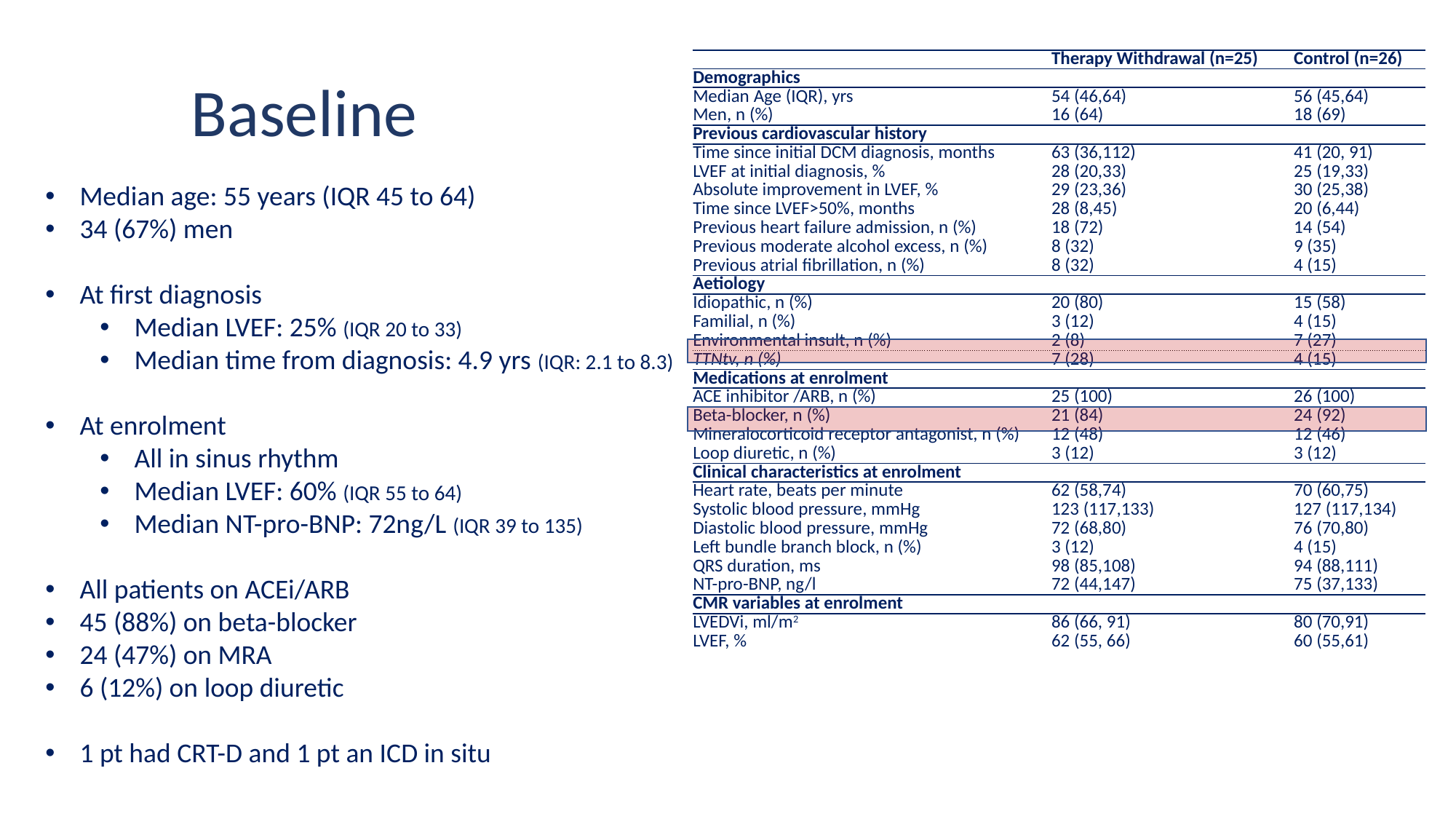

# Baseline
|  | Therapy Withdrawal (n=25) | Control (n=26) |
| --- | --- | --- |
| Demographics |  |  |
| Median Age (IQR), yrs | 54 (46,64) | 56 (45,64) |
| Men, n (%) | 16 (64) | 18 (69) |
| Previous cardiovascular history |  |  |
| Time since initial DCM diagnosis, months | 63 (36,112) | 41 (20, 91) |
| LVEF at initial diagnosis, % | 28 (20,33) | 25 (19,33) |
| Absolute improvement in LVEF, % | 29 (23,36) | 30 (25,38) |
| Time since LVEF>50%, months | 28 (8,45) | 20 (6,44) |
| Previous heart failure admission, n (%) | 18 (72) | 14 (54) |
| Previous moderate alcohol excess, n (%) | 8 (32) | 9 (35) |
| Previous atrial fibrillation, n (%) | 8 (32) | 4 (15) |
| Aetiology |  |  |
| Idiopathic, n (%) | 20 (80) | 15 (58) |
| Familial, n (%) | 3 (12) | 4 (15) |
| Environmental insult, n (%) | 2 (8) | 7 (27) |
| TTNtv, n (%) | 7 (28) | 4 (15) |
| Medications at enrolment |  |  |
| ACE inhibitor /ARB, n (%) | 25 (100) | 26 (100) |
| Beta-blocker, n (%) | 21 (84) | 24 (92) |
| Mineralocorticoid receptor antagonist, n (%) | 12 (48) | 12 (46) |
| Loop diuretic, n (%) | 3 (12) | 3 (12) |
| Clinical characteristics at enrolment |  |  |
| Heart rate, beats per minute | 62 (58,74) | 70 (60,75) |
| Systolic blood pressure, mmHg | 123 (117,133) | 127 (117,134) |
| Diastolic blood pressure, mmHg | 72 (68,80) | 76 (70,80) |
| Left bundle branch block, n (%) | 3 (12) | 4 (15) |
| QRS duration, ms | 98 (85,108) | 94 (88,111) |
| NT-pro-BNP, ng/l | 72 (44,147) | 75 (37,133) |
| CMR variables at enrolment |  |  |
| LVEDVi, ml/m2 | 86 (66, 91) | 80 (70,91) |
| LVEF, % | 62 (55, 66) | 60 (55,61) |
Median age: 55 years (IQR 45 to 64)
34 (67%) men

At first diagnosis
Median LVEF: 25% (IQR 20 to 33)
Median time from diagnosis: 4.9 yrs (IQR: 2.1 to 8.3)

At enrolment
All in sinus rhythm
Median LVEF: 60% (IQR 55 to 64)
Median NT-pro-BNP: 72ng/L (IQR 39 to 135)

All patients on ACEi/ARB
45 (88%) on beta-blocker
24 (47%) on MRA
6 (12%) on loop diuretic

1 pt had CRT-D and 1 pt an ICD in situ